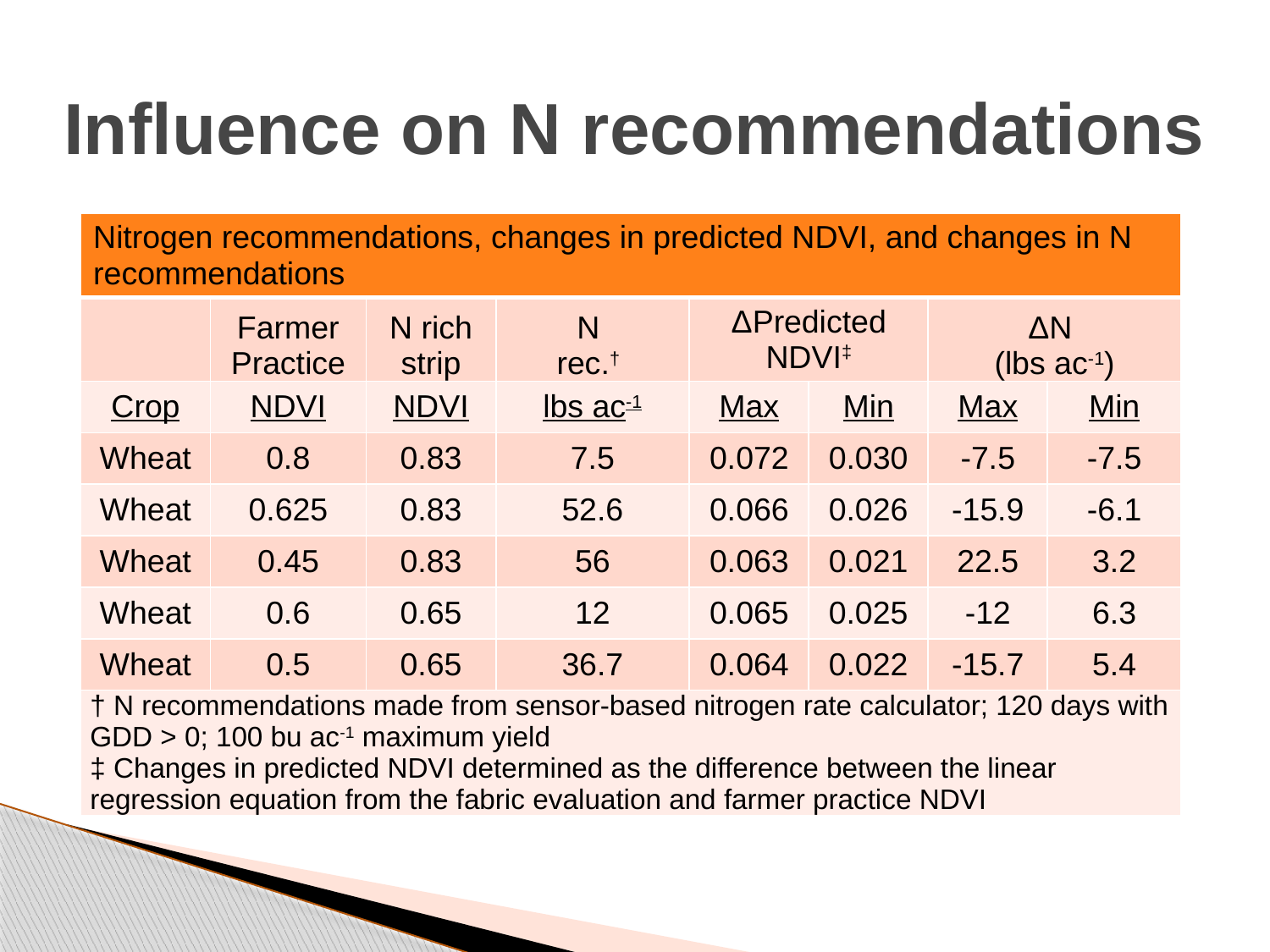

# Influence on N recommendations
| Nitrogen recommendations, changes in predicted NDVI, and changes in N recommendations |  |  |  |  |  |  |  |
| --- | --- | --- | --- | --- | --- | --- | --- |
|  | Farmer Practice | N rich strip | N rec.† | ΔPredicted NDVI‡ |  | ΔN (lbs ac-1) |  |
| Crop | NDVI | NDVI | lbs ac-1 | Max | Min | Max | Min |
| Wheat | 0.8 | 0.83 | 7.5 | 0.072 | 0.030 | -7.5 | -7.5 |
| Wheat | 0.625 | 0.83 | 52.6 | 0.066 | 0.026 | -15.9 | -6.1 |
| Wheat | 0.45 | 0.83 | 56 | 0.063 | 0.021 | 22.5 | 3.2 |
| Wheat | 0.6 | 0.65 | 12 | 0.065 | 0.025 | -12 | 6.3 |
| Wheat | 0.5 | 0.65 | 36.7 | 0.064 | 0.022 | -15.7 | 5.4 |
| † N recommendations made from sensor-based nitrogen rate calculator; 120 days with GDD > 0; 100 bu ac-1 maximum yield ‡ Changes in predicted NDVI determined as the difference between the linear regression equation from the fabric evaluation and farmer practice NDVI |  |  |  |  |  |  |  |